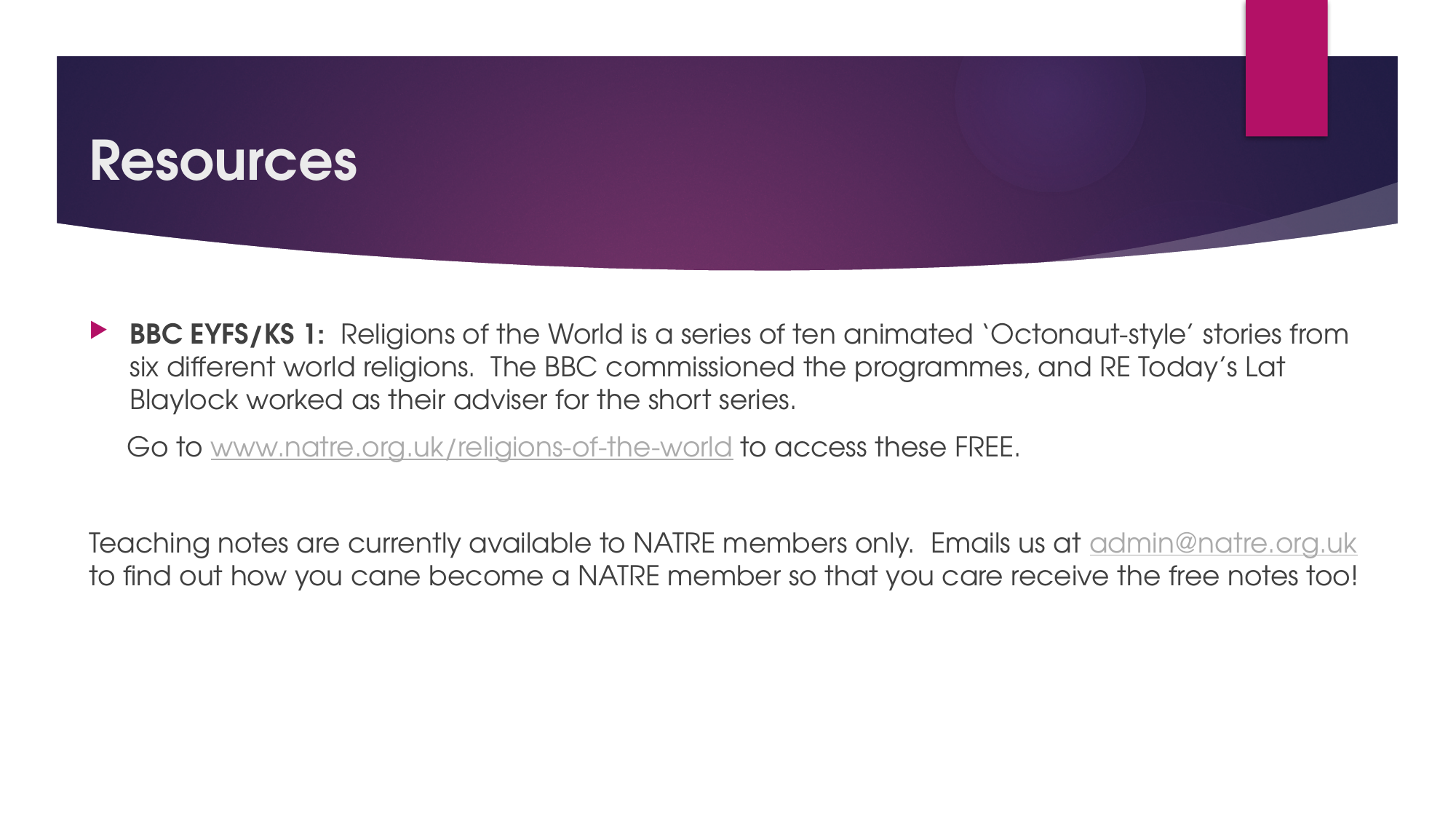

# Resources
BBC EYFS/KS 1:  Religions of the World is a series of ten animated ‘Octonaut-style’ stories from six different world religions.  The BBC commissioned the programmes, and RE Today’s Lat Blaylock worked as their adviser for the short series.
     Go to www.natre.org.uk/religions-of-the-world to access these FREE.

Teaching notes are currently available to NATRE members only.  Emails us at admin@natre.org.uk to find out how you cane become a NATRE member so that you care receive the free notes too!